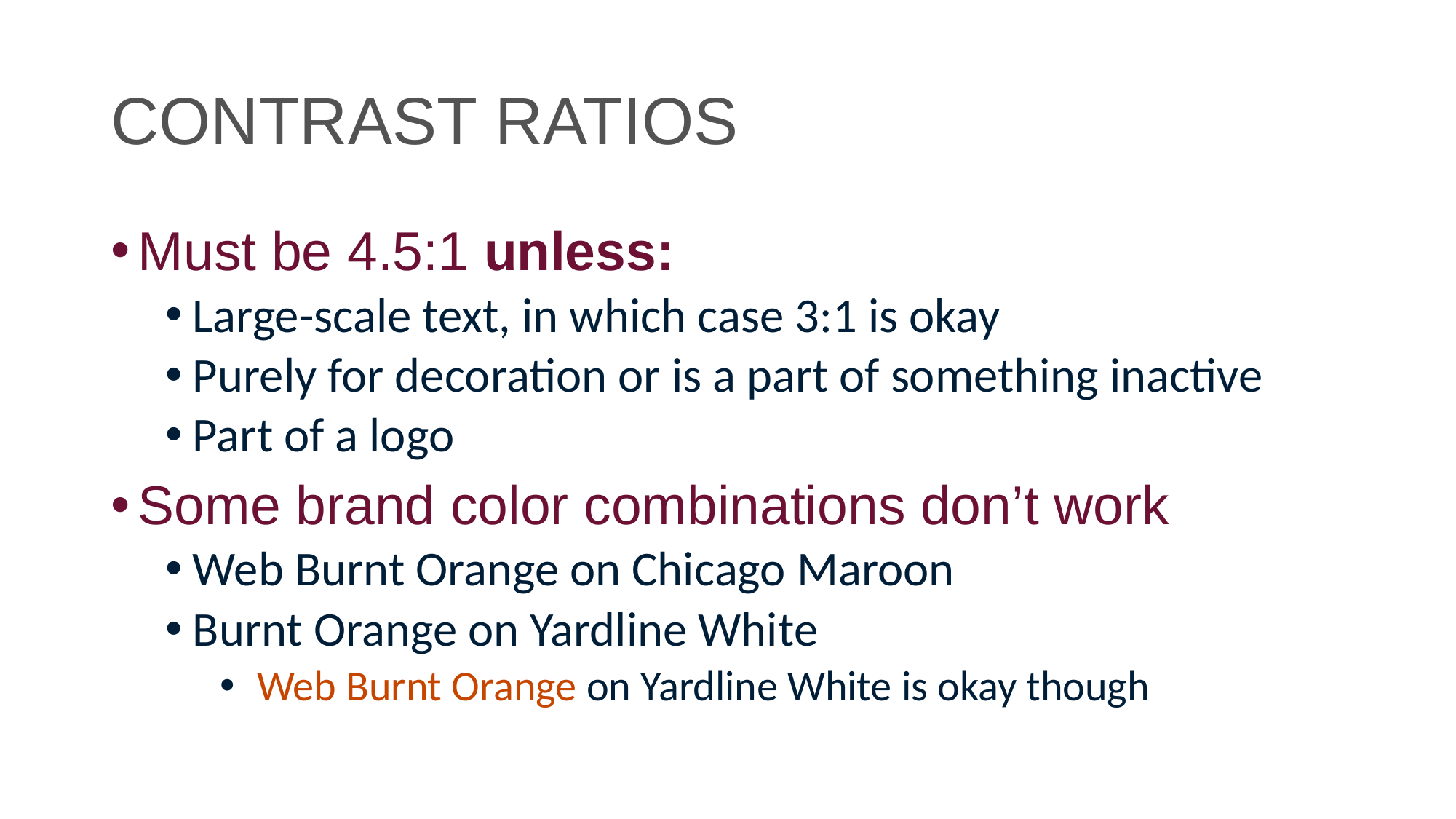

# Contrast Ratios
Must be 4.5:1 unless:
Large-scale text, in which case 3:1 is okay
Purely for decoration or is a part of something inactive
Part of a logo
Some brand color combinations don’t work
Web Burnt Orange on Chicago Maroon
Burnt Orange on Yardline White
 Web Burnt Orange on Yardline White is okay though